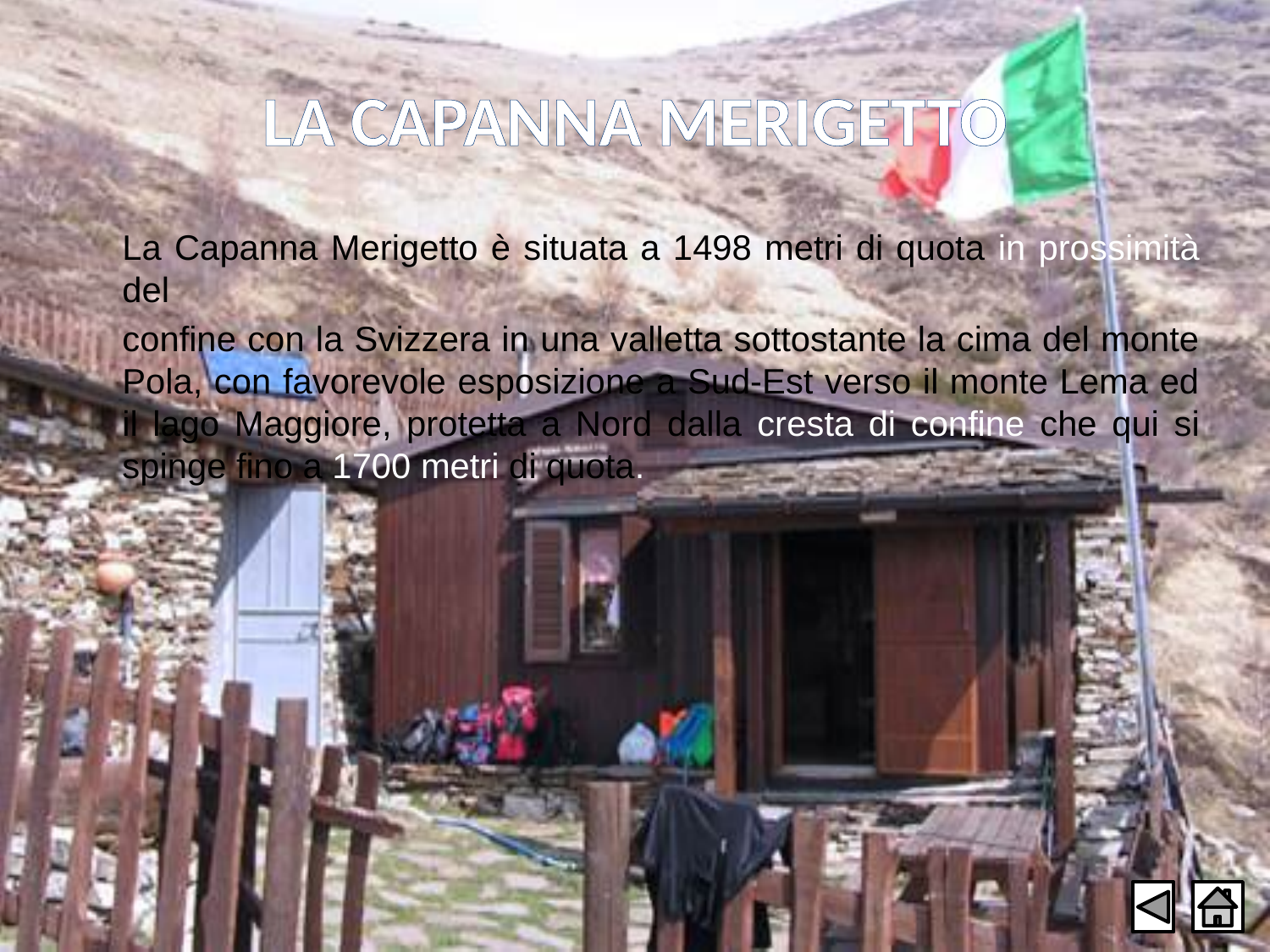

# LA CAPANNA MERIGETTO
La Capanna Merigetto è situata a 1498 metri di quota in prossimità del
confine con la Svizzera in una valletta sottostante la cima del monte Pola, con favorevole esposizione a Sud-Est verso il monte Lema ed il lago Maggiore, protetta a Nord dalla cresta di confine che qui si spinge fino a 1700 metri di quota.